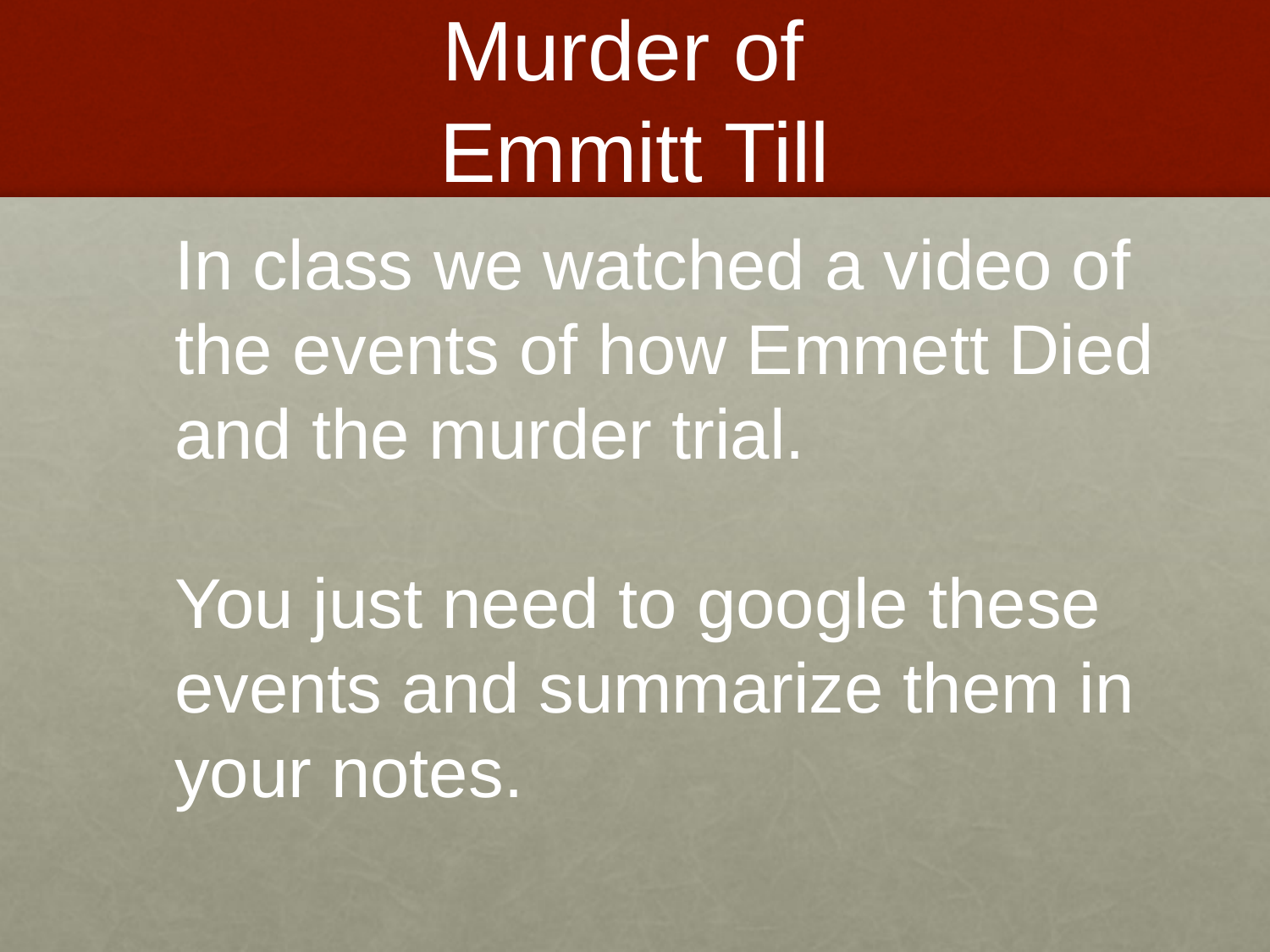

# Murder of Emmitt Till
In class we watched a video of the events of how Emmett Died and the murder trial.

You just need to google these events and summarize them in your notes.